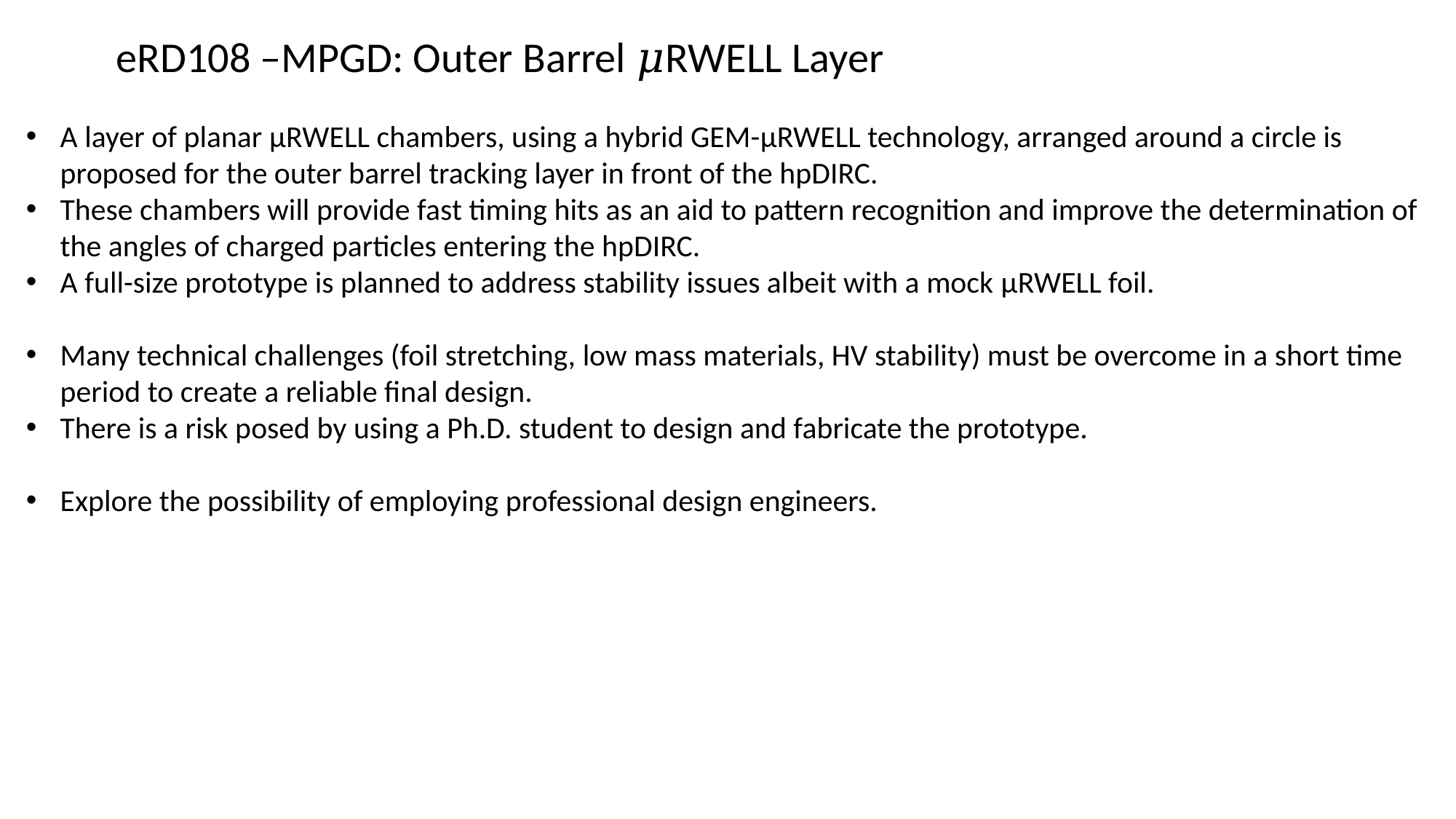

eRD108 –MPGD: Outer Barrel 𝜇RWELL Layer
A layer of planar μRWELL chambers, using a hybrid GEM-μRWELL technology, arranged around a circle is proposed for the outer barrel tracking layer in front of the hpDIRC.
These chambers will provide fast timing hits as an aid to pattern recognition and improve the determination of the angles of charged particles entering the hpDIRC.
A full-size prototype is planned to address stability issues albeit with a mock μRWELL foil.

Many technical challenges (foil stretching, low mass materials, HV stability) must be overcome in a short time period to create a reliable final design.
There is a risk posed by using a Ph.D. student to design and fabricate the prototype.

Explore the possibility of employing professional design engineers.